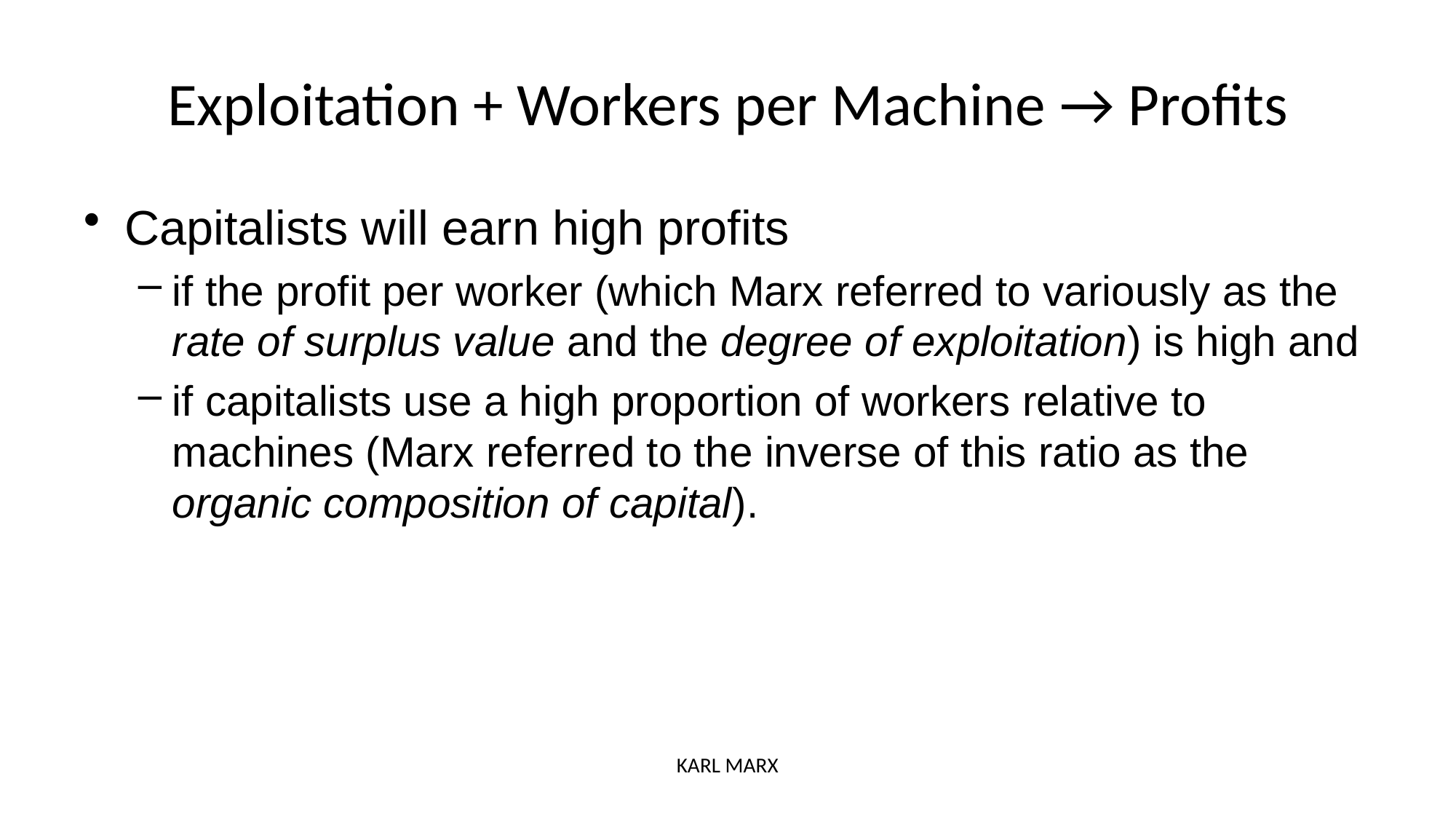

# Exploitation + Workers per Machine → Profits
Capitalists will earn high profits
if the profit per worker (which Marx referred to variously as the rate of surplus value and the degree of exploitation) is high and
if capitalists use a high proportion of workers relative to machines (Marx referred to the inverse of this ratio as the organic composition of capital).
KARL MARX